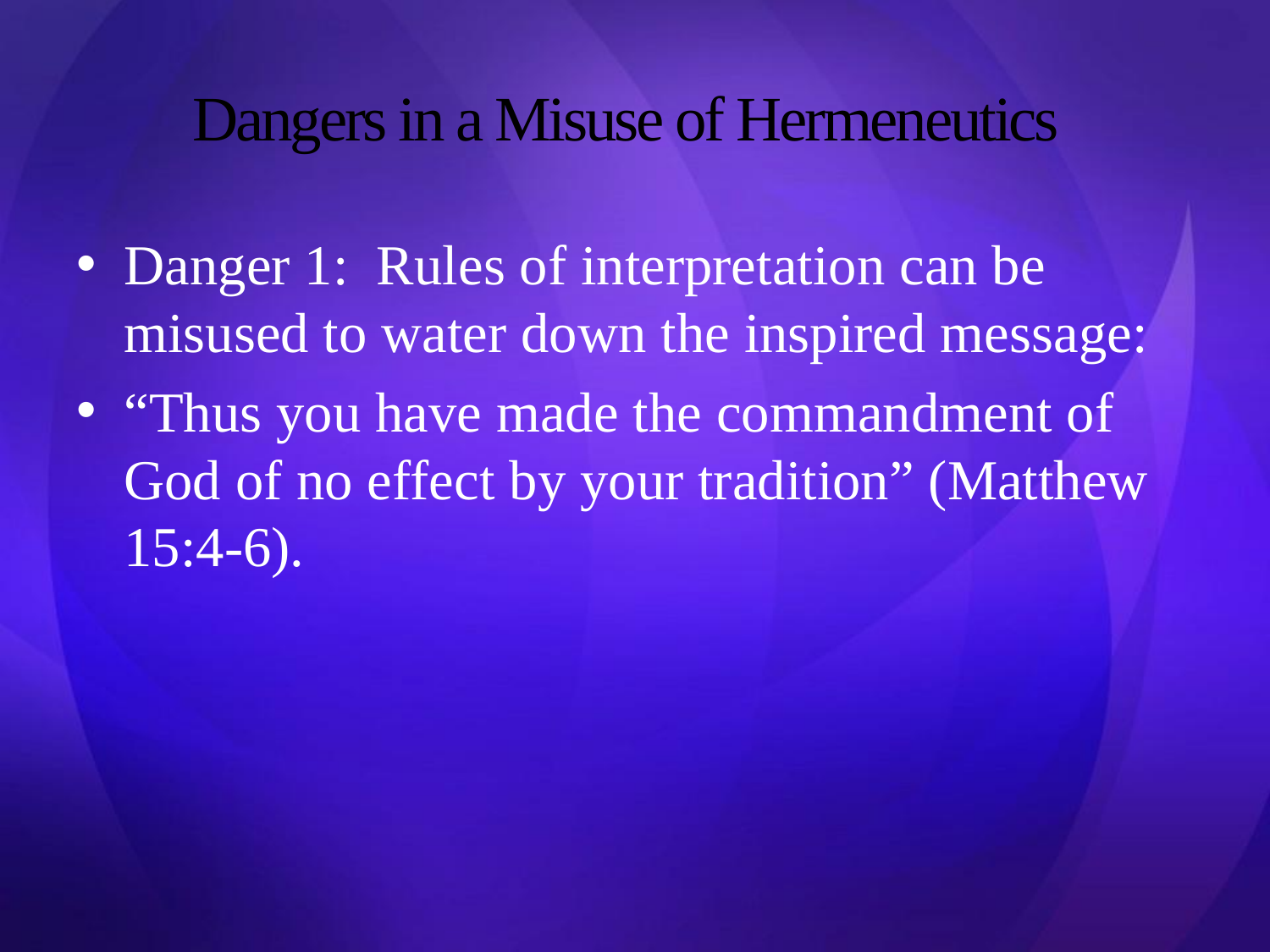

# Dangers in a Misuse of Hermeneutics
Danger 1:  Rules of interpretation can be misused to water down the inspired message:
“Thus you have made the commandment of God of no effect by your tradition” (Matthew 15:4-6).